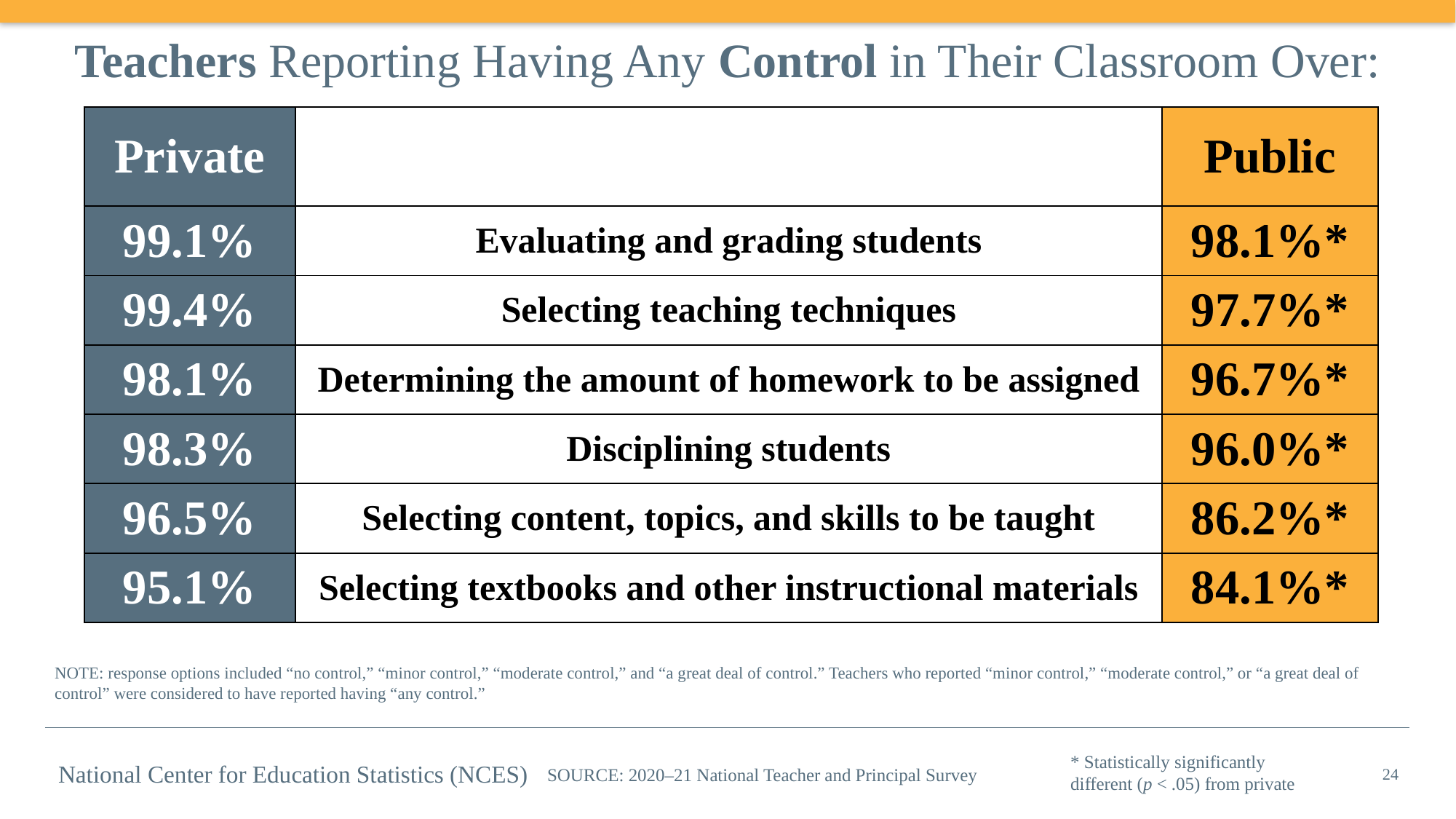

# Teachers Reporting Having Any Control in Their Classroom Over:
| Private |  | Public |
| --- | --- | --- |
| 99.1% | Evaluating and grading students | 98.1%\* |
| 99.4% | Selecting teaching techniques | 97.7%\* |
| 98.1% | Determining the amount of homework to be assigned | 96.7%\* |
| 98.3% | Disciplining students | 96.0%\* |
| 96.5% | Selecting content, topics, and skills to be taught | 86.2%\* |
| 95.1% | Selecting textbooks and other instructional materials | 84.1%\* |
NOTE: response options included “no control,” “minor control,” “moderate control,” and “a great deal of control.” Teachers who reported “minor control,” “moderate control,” or “a great deal of control” were considered to have reported having “any control.”

* Statistically significantly different (p < .05) from private
24
National Center for Education Statistics (NCES)
SOURCE: 2020–21 National Teacher and Principal Survey